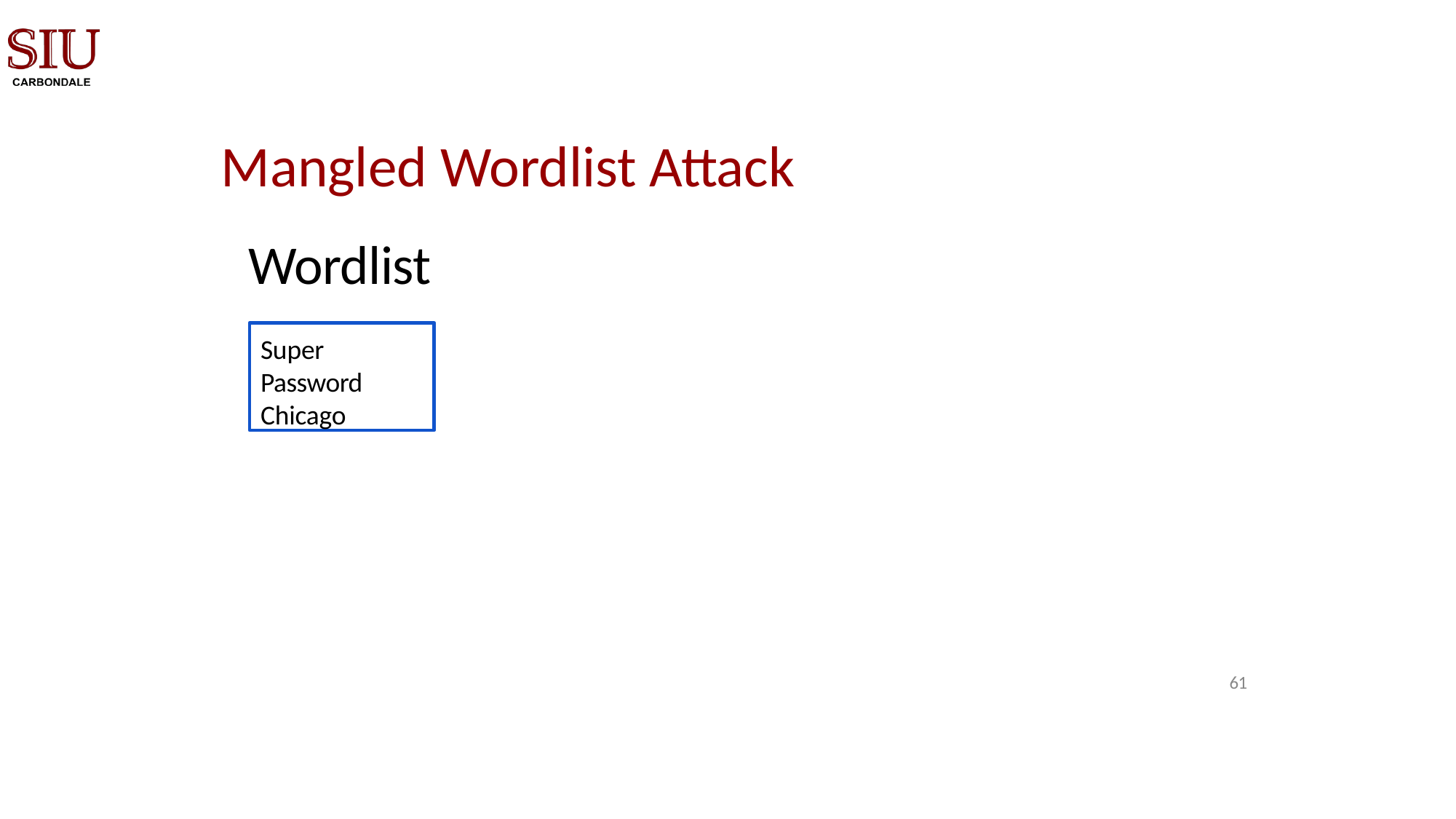

# Mangled Wordlist Attack
Wordlist
Super Password Chicago
61